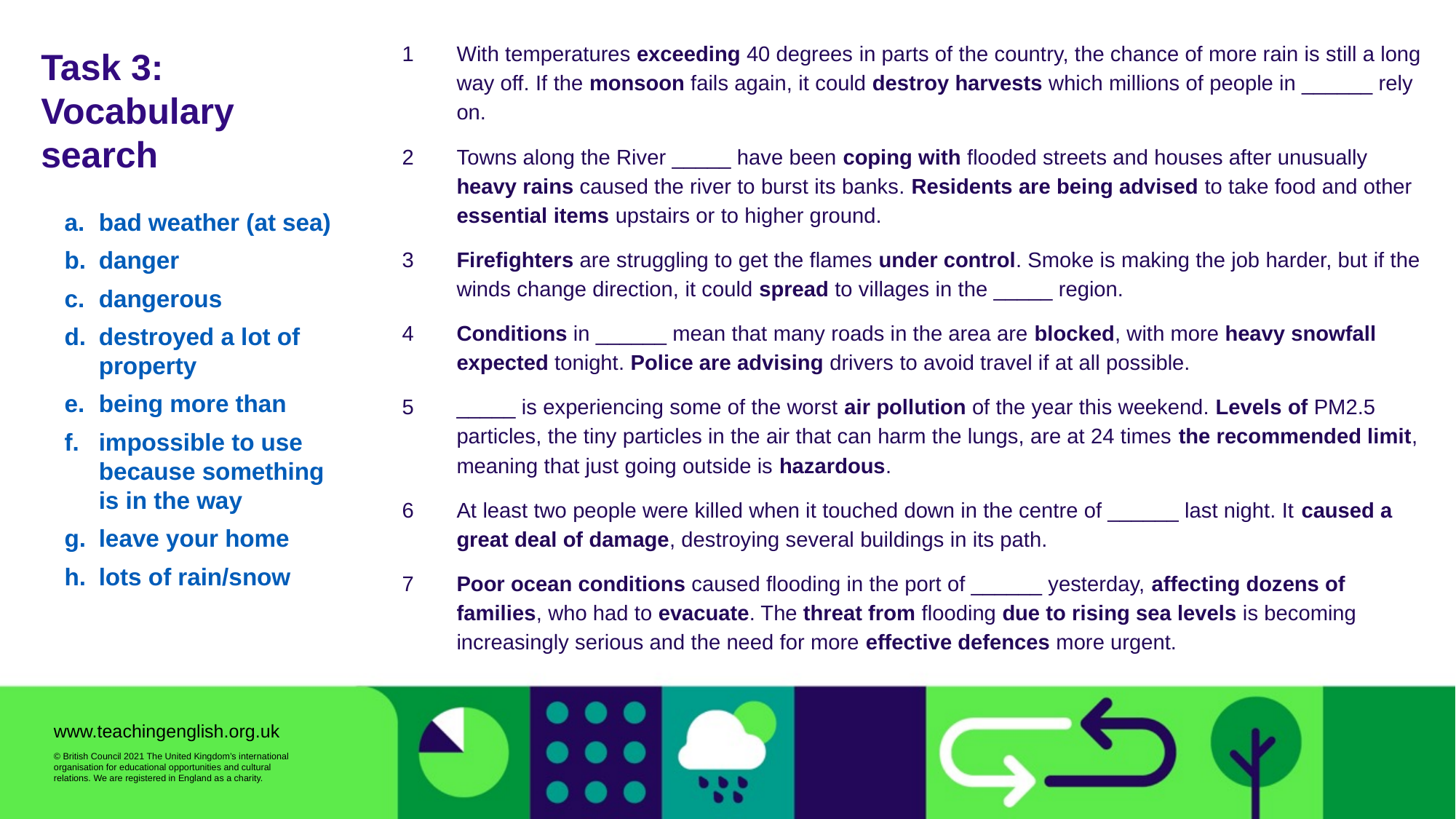

1	With temperatures exceeding 40 degrees in parts of the country, the chance of more rain is still a long way off. If the monsoon fails again, it could destroy harvests which millions of people in ______ rely on.
2	Towns along the River _____ have been coping with flooded streets and houses after unusually heavy rains caused the river to burst its banks. Residents are being advised to take food and other essential items upstairs or to higher ground.
3	Firefighters are struggling to get the flames under control. Smoke is making the job harder, but if the winds change direction, it could spread to villages in the _____ region.
4	Conditions in ______ mean that many roads in the area are blocked, with more heavy snowfall expected tonight. Police are advising drivers to avoid travel if at all possible.
5	_____ is experiencing some of the worst air pollution of the year this weekend. Levels of PM2.5 particles, the tiny particles in the air that can harm the lungs, are at 24 times the recommended limit, meaning that just going outside is hazardous.
6	At least two people were killed when it touched down in the centre of ______ last night. It caused a great deal of damage, destroying several buildings in its path.
7	Poor ocean conditions caused flooding in the port of ______ yesterday, affecting dozens of families, who had to evacuate. The threat from flooding due to rising sea levels is becoming increasingly serious and the need for more effective defences more urgent.
Task 3:
Vocabulary
search
bad weather (at sea)
danger
dangerous
destroyed a lot of  property
being more than
impossible to use because something is in the way
leave your home
lots of rain/snow
www.teachingenglish.org.uk
© British Council 2021 The United Kingdom’s international organisation for educational opportunities and cultural relations. We are registered in England as a charity.